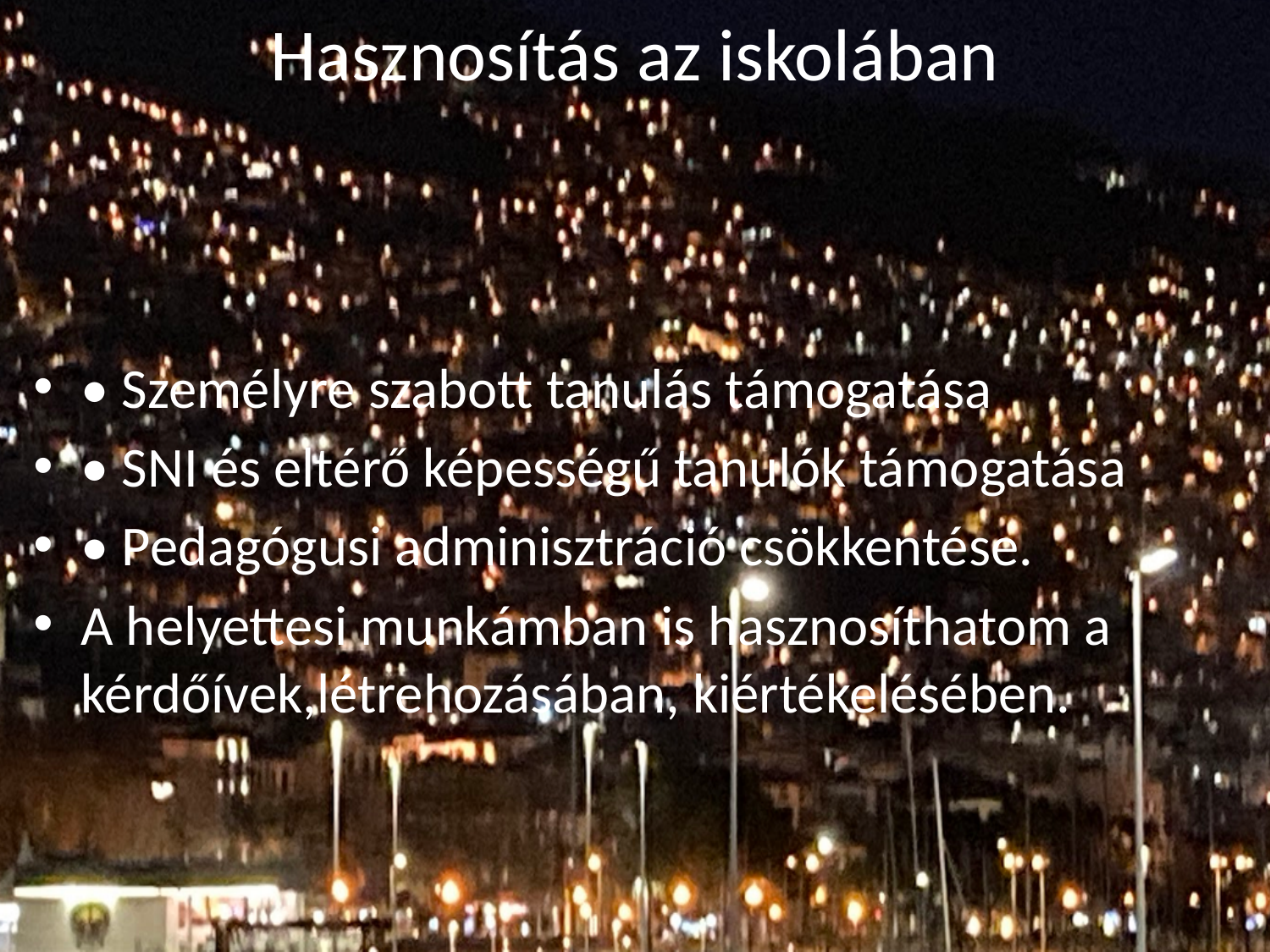

# Hasznosítás az iskolában
• Személyre szabott tanulás támogatása
• SNI és eltérő képességű tanulók támogatása
• Pedagógusi adminisztráció csökkentése.
A helyettesi munkámban is hasznosíthatom a kérdőívek,létrehozásában, kiértékelésében.